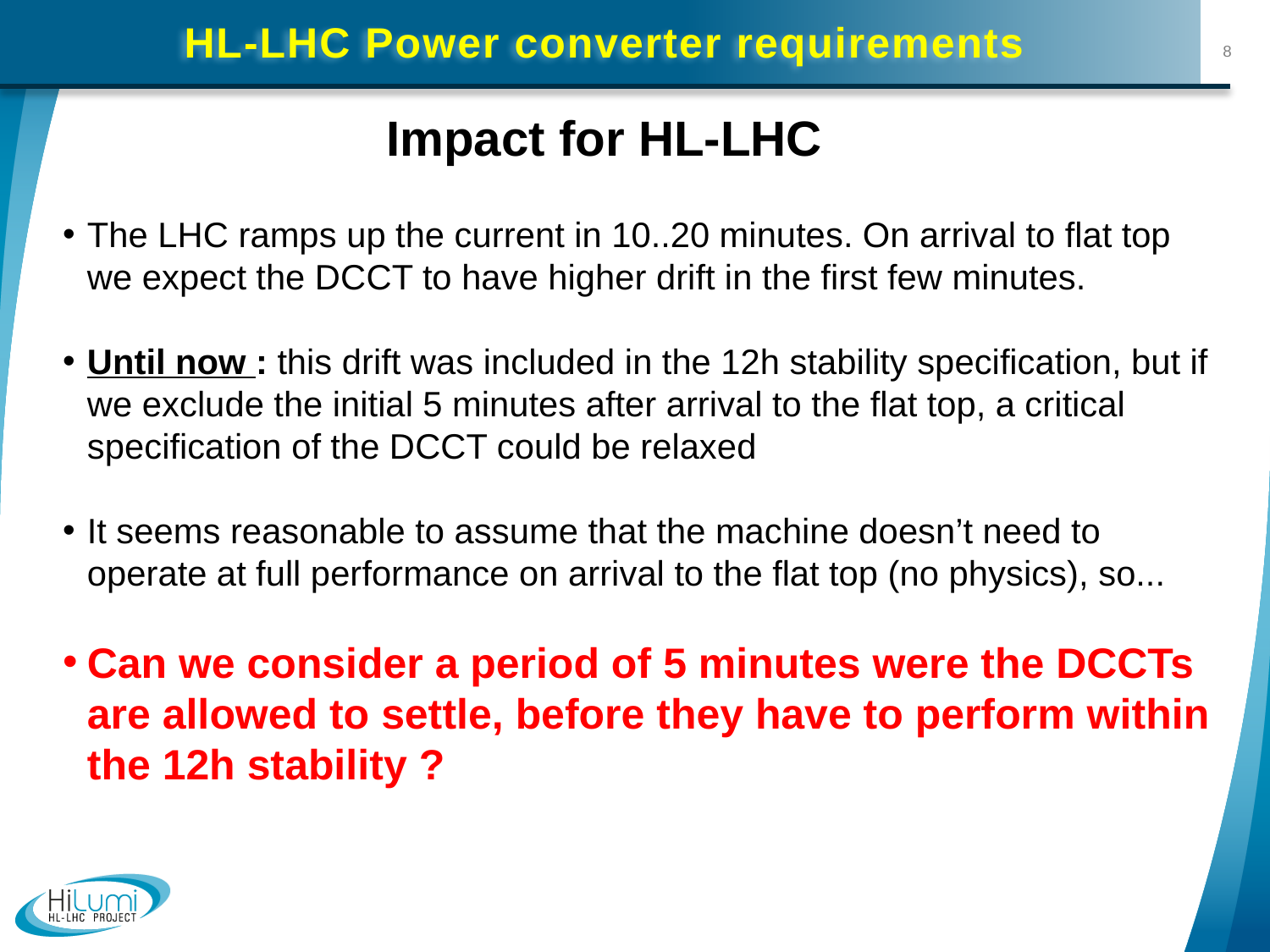

# HL-LHC Power converter requirements
Impact for HL-LHC
The LHC ramps up the current in 10..20 minutes. On arrival to flat top we expect the DCCT to have higher drift in the first few minutes.

Until now : this drift was included in the 12h stability specification, but if we exclude the initial 5 minutes after arrival to the flat top, a critical  specification of the DCCT could be relaxed

It seems reasonable to assume that the machine doesn’t need to operate at full performance on arrival to the flat top (no physics), so...

Can we consider a period of 5 minutes were the DCCTs are allowed to settle, before they have to perform within the 12h stability ?